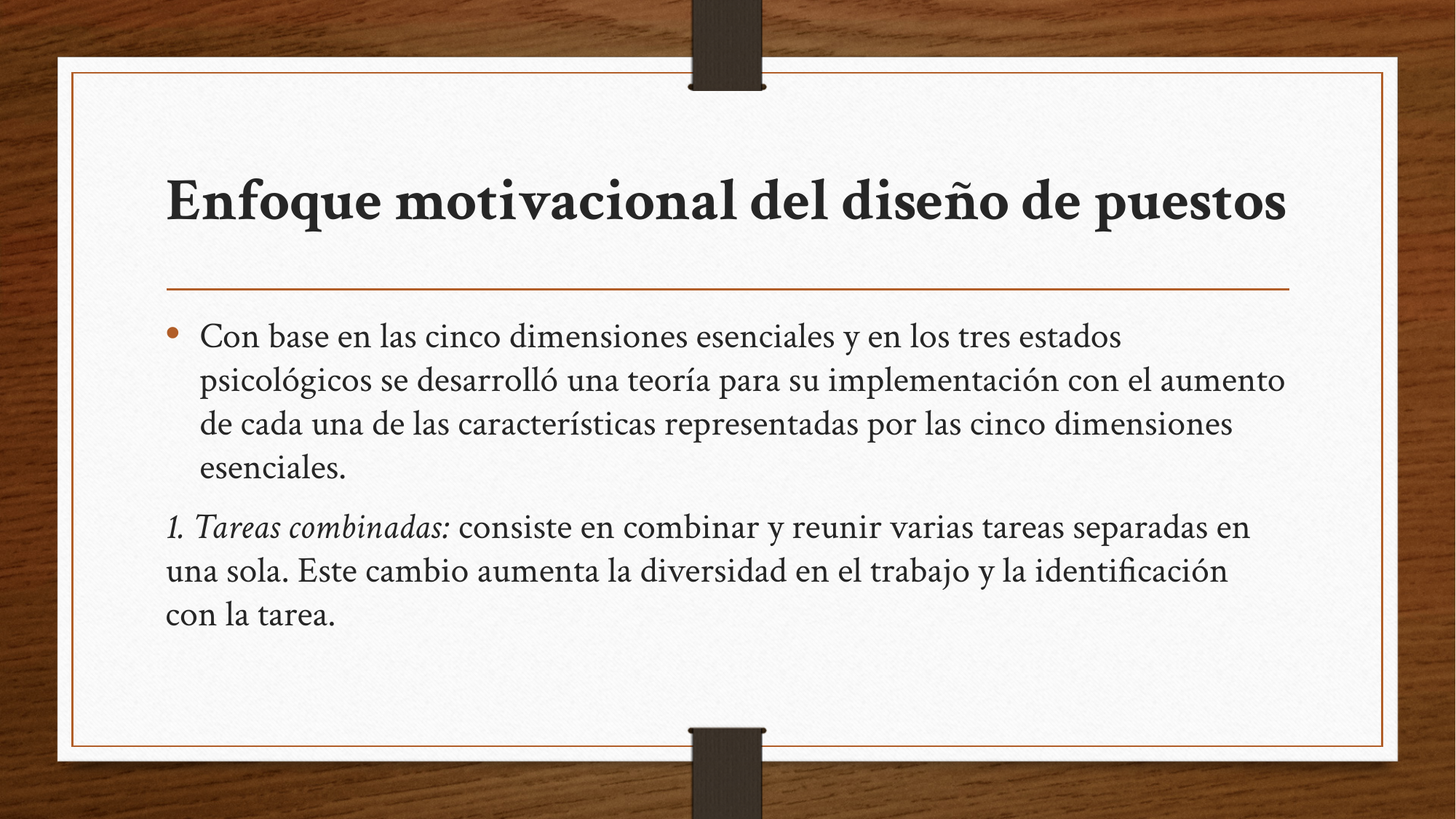

# Enfoque motivacional del diseño de puestos
Con base en las cinco dimensiones esenciales y en los tres estados psicológicos se desarrolló una teoría para su implementación con el aumento de cada una de las características representadas por las cinco dimensiones esenciales.
1. Tareas combinadas: consiste en combinar y reunir varias tareas separadas en una sola. Este cambio aumenta la diversidad en el trabajo y la identificación con la tarea.